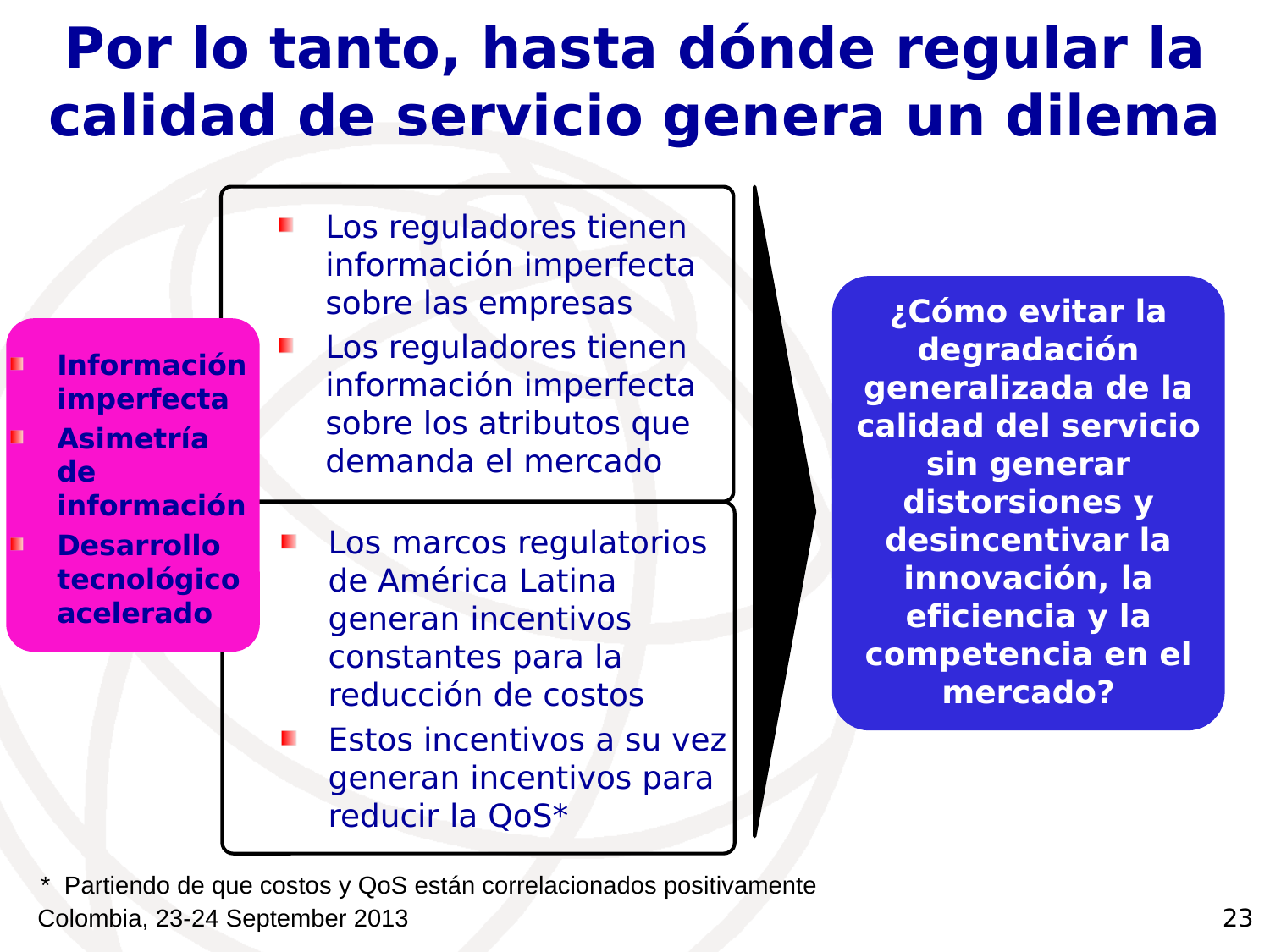

# Por lo tanto, hasta dónde regular la calidad de servicio genera un dilema

Los reguladores tienen información imperfecta sobre las empresas
Los reguladores tienen información imperfecta sobre los atributos que demanda el mercado

Los marcos regulatorios de América Latina generan incentivos constantes para la reducción de costos
Estos incentivos a su vez generan incentivos para reducir la QoS*

¿Cómo evitar la degradación generalizada de la calidad del servicio sin generar distorsiones y desincentivar la innovación, la eficiencia y la competencia en el mercado?

Información imperfecta
Asimetría de información
Desarrollo tecnológico acelerado

	      *  Partiendo de que costos y QoS están correlacionados positivamente
Colombia, 23-24 September 2013
23